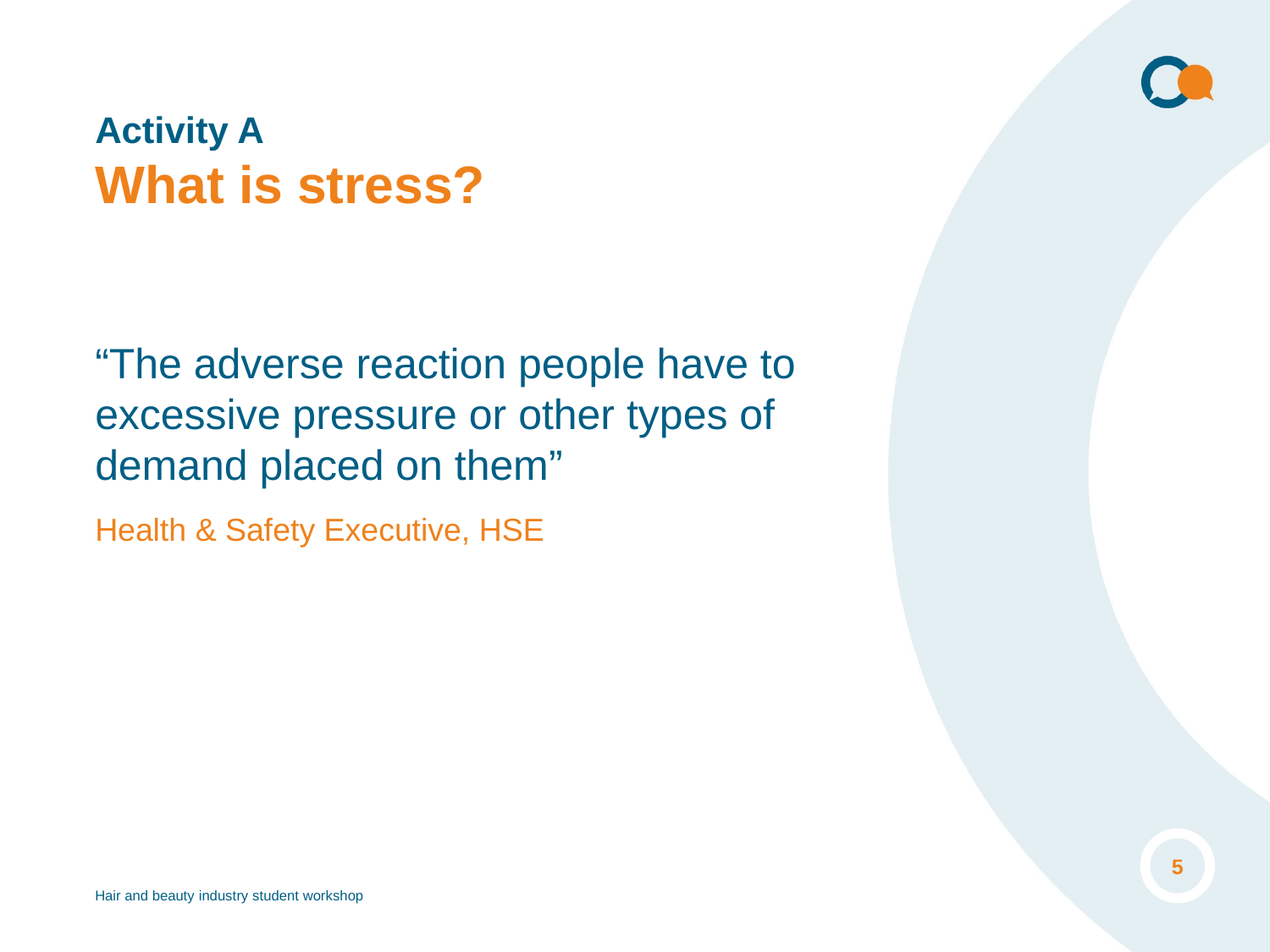

# Activity A What is stress?
“The adverse reaction people have to excessive pressure or other types of demand placed on them”
Health & Safety Executive, HSE
5
Hair and beauty industry student workshop